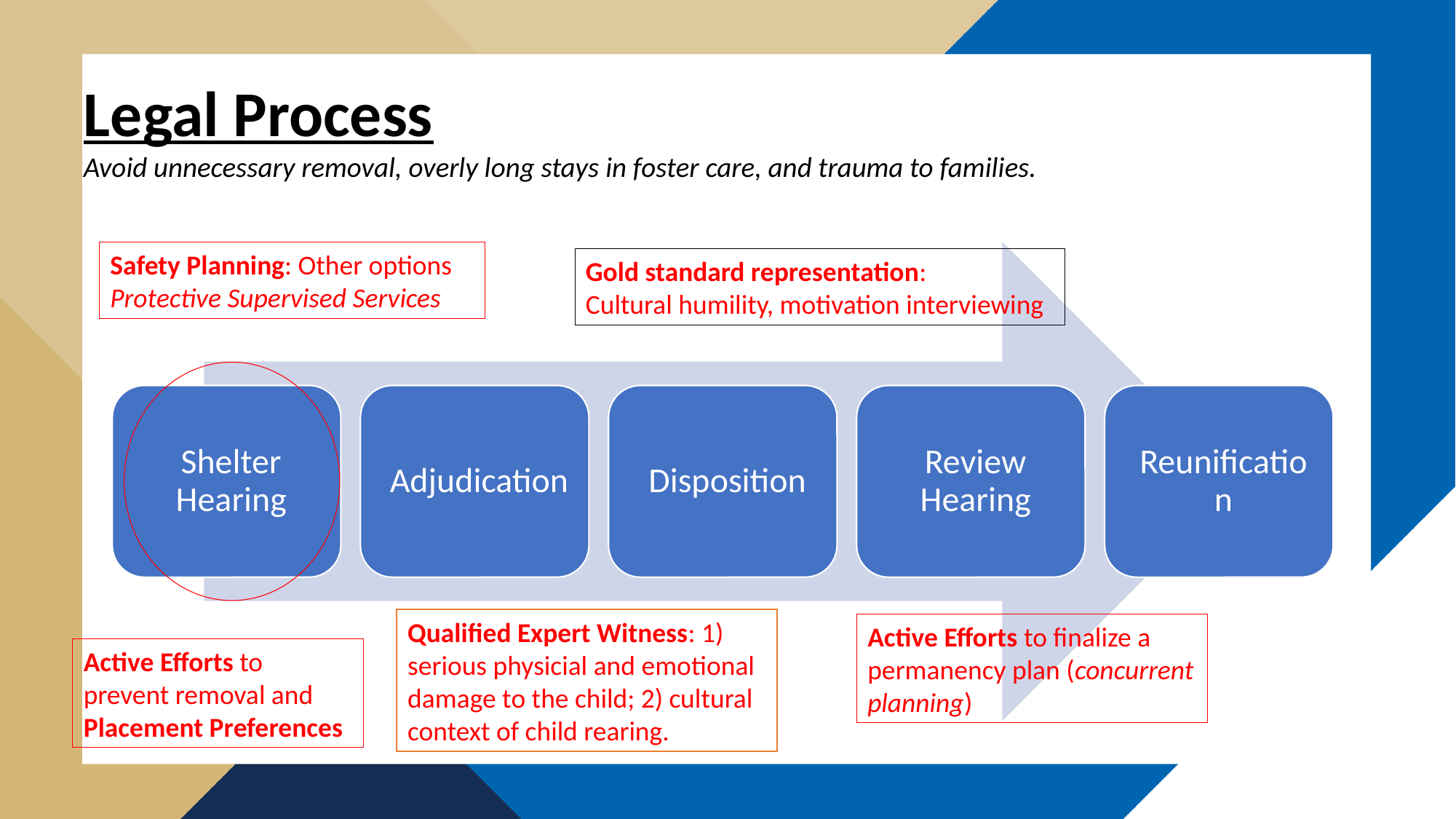

# Legal Process Avoid unnecessary removal, overly long stays in foster care, and trauma to families.
Shelter Hearing
Adjudication
Disposition
Review Hearing
Reunification
Safety Planning: Other options Protective Supervised Services
Gold standard representation:
Cultural humility, motivation interviewing

Qualified Expert Witness: 1) serious physicial and emotional damage to the child; 2) cultural context of child rearing.
Active Efforts to finalize a permanency plan (concurrent planning)
Active Efforts to prevent removal and Placement Preferences